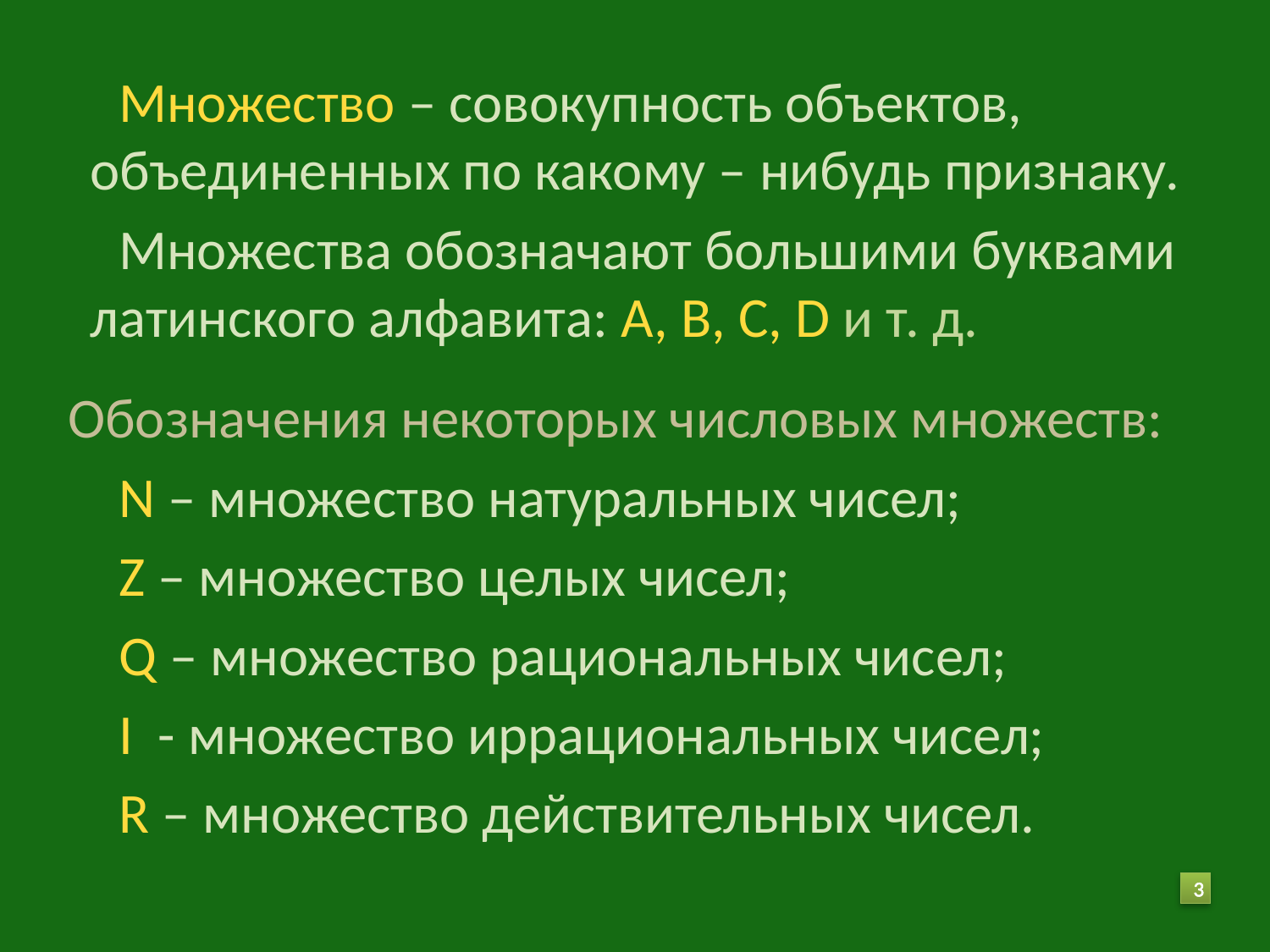

#
      Множество – совокупность объектов, объединенных по какому – нибудь признаку.
      Множества обозначают большими буквами латинского алфавита: А, В, С, D и т. д.

  Обозначения некоторых числовых множеств:
      N – множество натуральных чисел;
      Z – множество целых чисел;
      Q – множество рациональных чисел;
      I  - множество иррациональных чисел;
      R – множество действительных чисел.
3